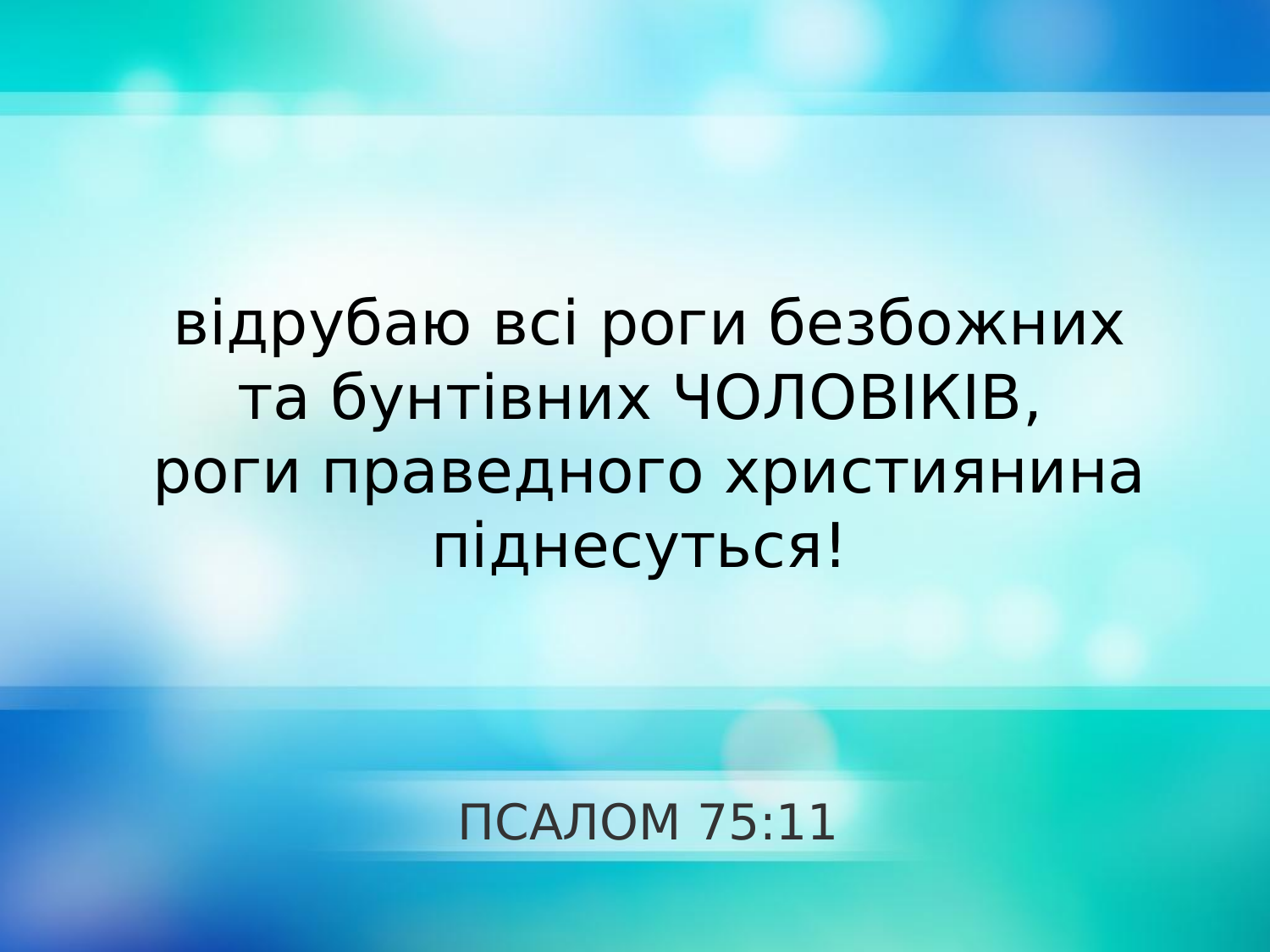

відрубаю всі роги безбожних
та бунтівних ЧОЛОВІКІВ,
роги праведного християнина піднесуться!
# ПСАЛОМ 75:11